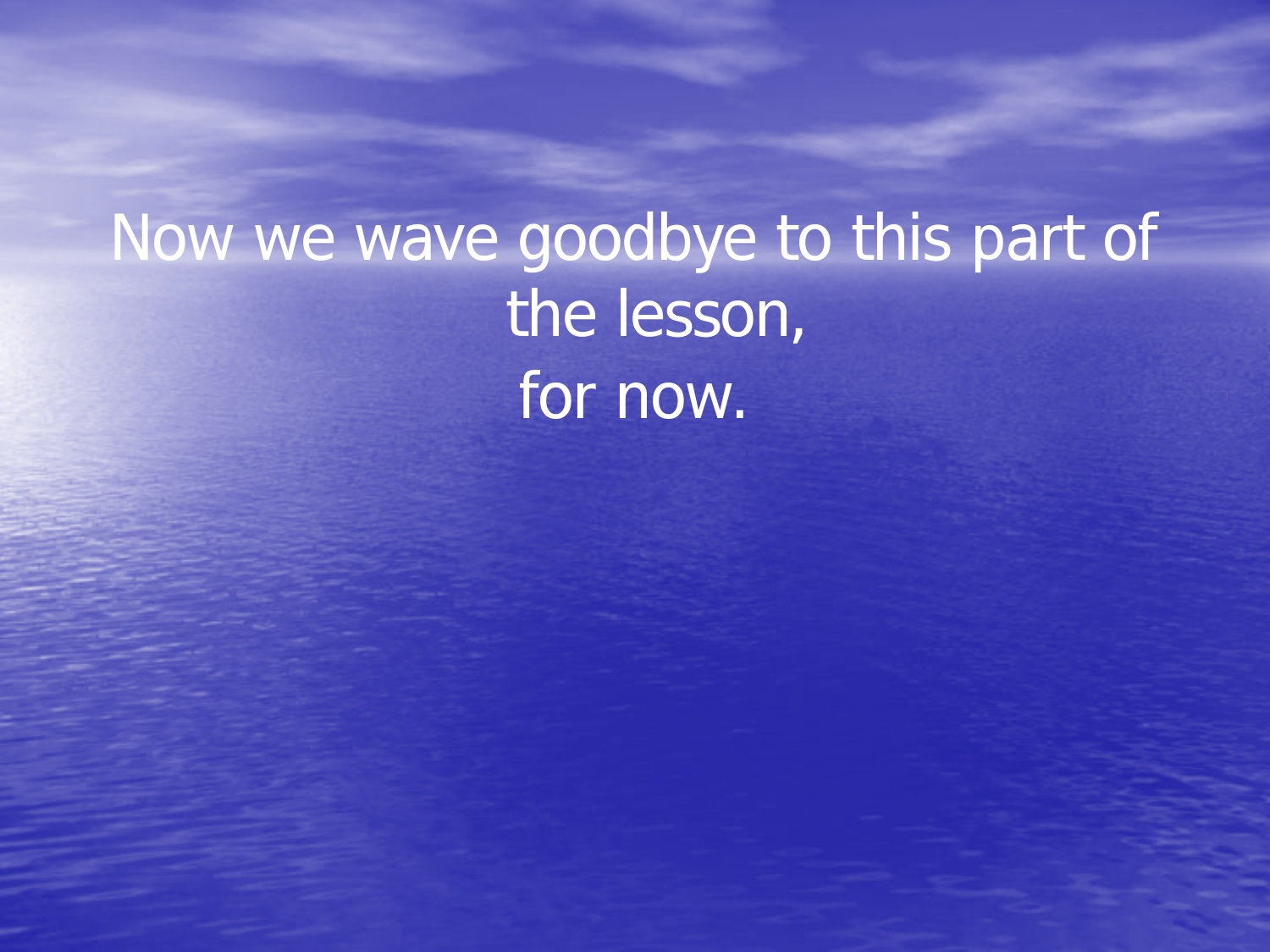

Now we wave goodbye to this part of the lesson,
for now.